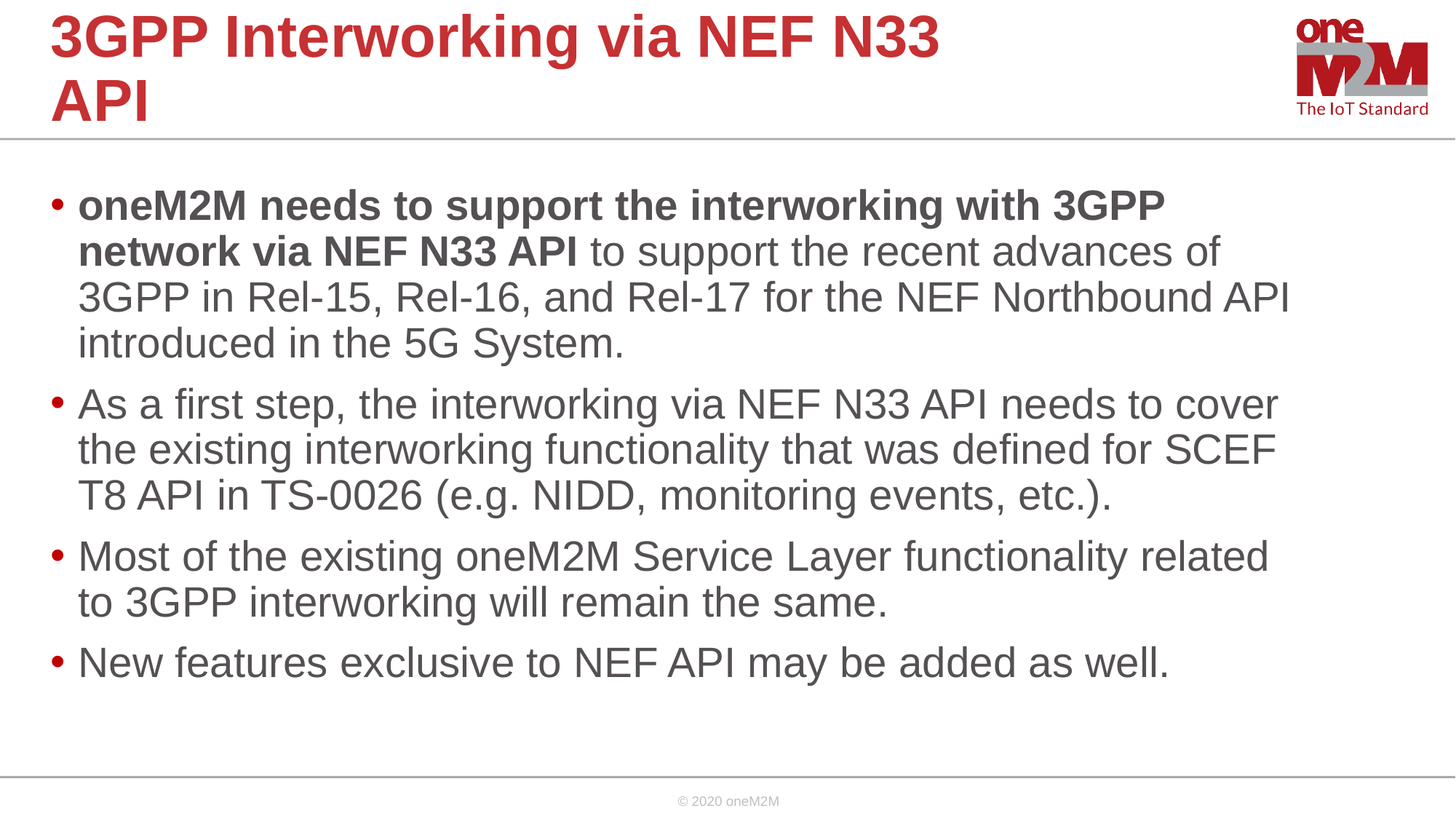

# 3GPP Interworking via NEF N33 API
oneM2M needs to support the interworking with 3GPP network via NEF N33 API to support the recent advances of 3GPP in Rel-15, Rel-16, and Rel-17 for the NEF Northbound API introduced in the 5G System.
As a first step, the interworking via NEF N33 API needs to cover the existing interworking functionality that was defined for SCEF T8 API in TS-0026 (e.g. NIDD, monitoring events, etc.).
Most of the existing oneM2M Service Layer functionality related to 3GPP interworking will remain the same.
New features exclusive to NEF API may be added as well.